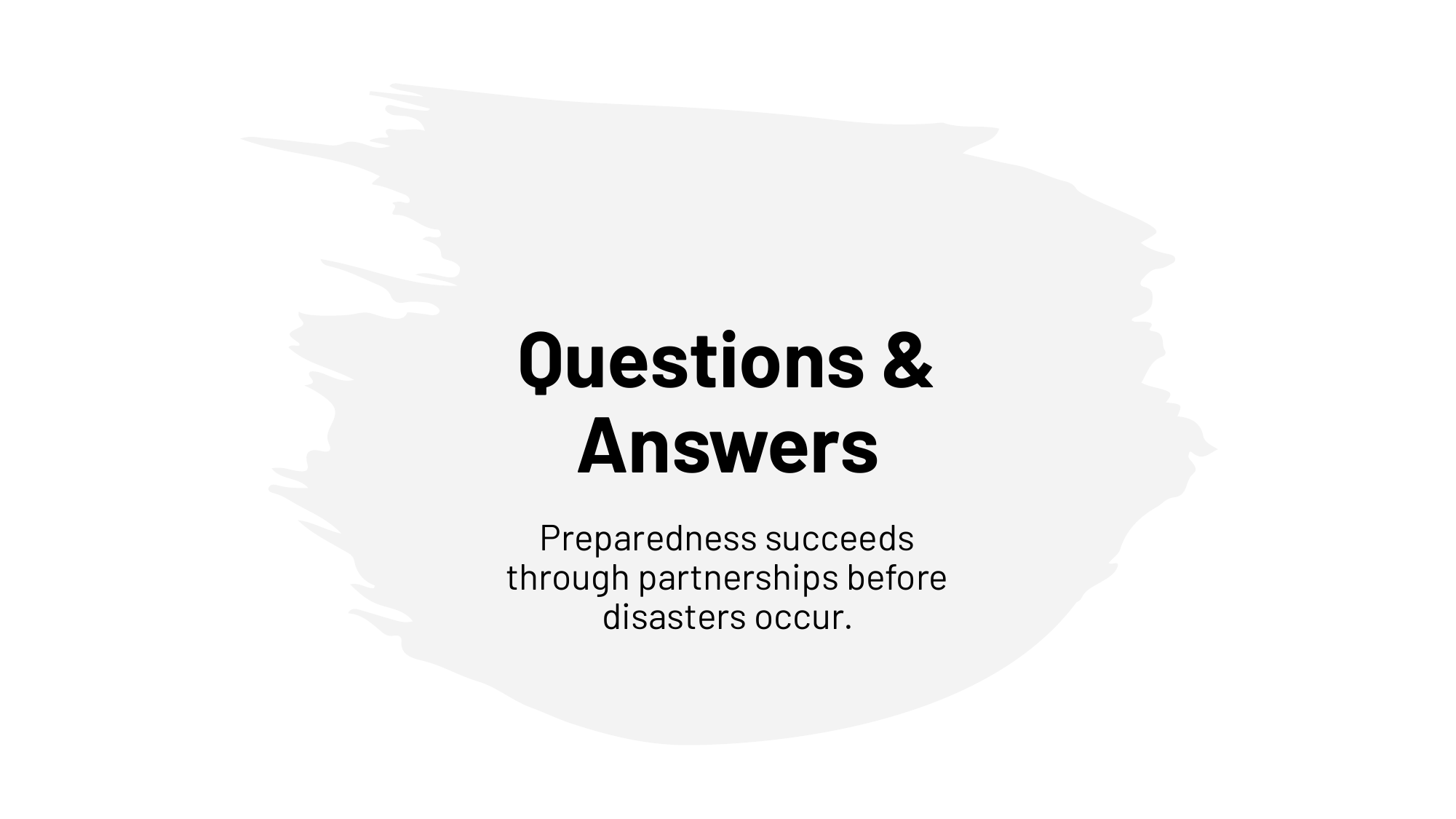

# Questions & Answers
Preparedness succeeds through partnerships before disasters occur.